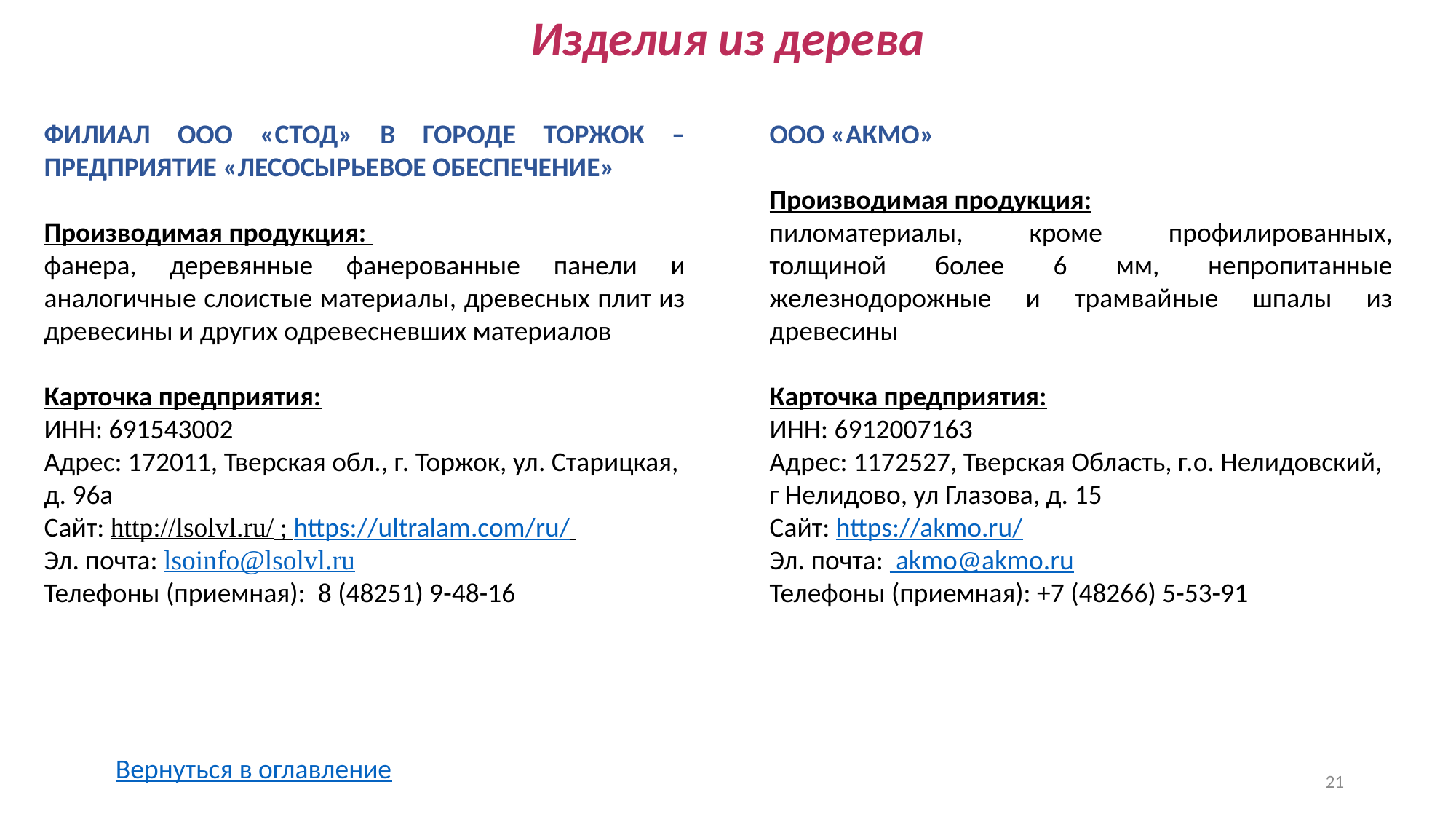

Изделия из дерева
ФИЛИАЛ ООО «СТОД» В ГОРОДЕ ТОРЖОК – ПРЕДПРИЯТИЕ «ЛЕСОСЫРЬЕВОЕ ОБЕСПЕЧЕНИЕ»

Производимая продукция:
фанера, деревянные фанерованные панели и аналогичные слоистые материалы, древесных плит из древесины и других одревесневших материалов

Карточка предприятия:
ИНН: 691543002
Адрес: 172011, Тверская обл., г. Торжок, ул. Старицкая, д. 96а
Сайт: http://lsolvl.ru/ ; https://ultralam.com/ru/
Эл. почта: lsoinfo@lsolvl.ru
Телефоны (приемная):  8 (48251) 9-48-16

ООО «АКМО»

Производимая продукция:
пиломатериалы, кроме профилированных, толщиной более 6 мм, непропитанные железнодорожные и трамвайные шпалы из древесины

Карточка предприятия:
ИНН: 6912007163
Адрес: 1172527, Тверская Область, г.о. Нелидовский, г Нелидово, ул Глазова, д. 15
Сайт: https://akmo.ru/
Эл. почта:  akmo@akmo.ru
Телефоны (приемная): +7 (48266) 5-53-91
Вернуться в оглавление
21